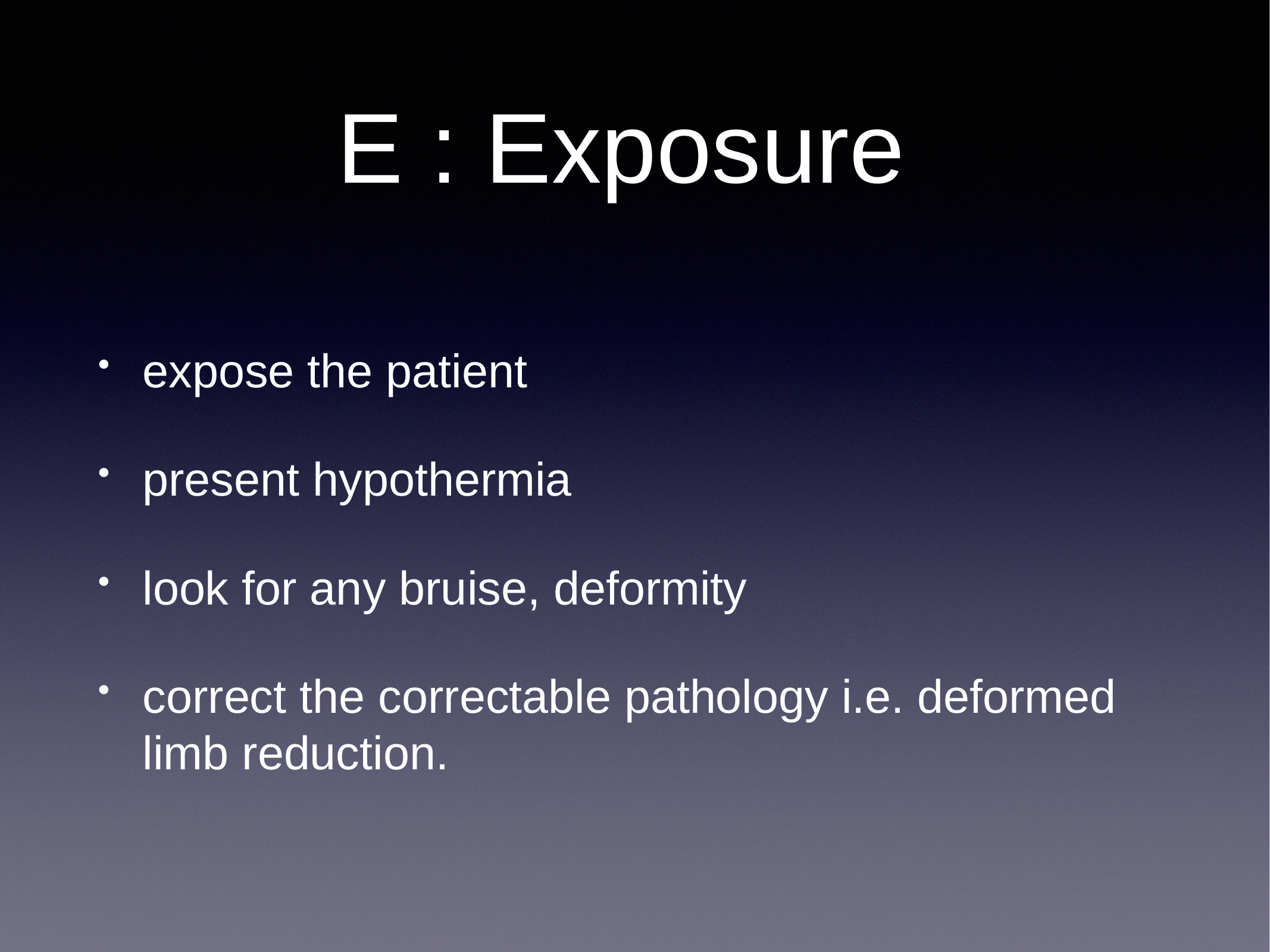

# E : Exposure
expose the patient
present hypothermia
look for any bruise, deformity
correct the correctable pathology i.e. deformed limb reduction.